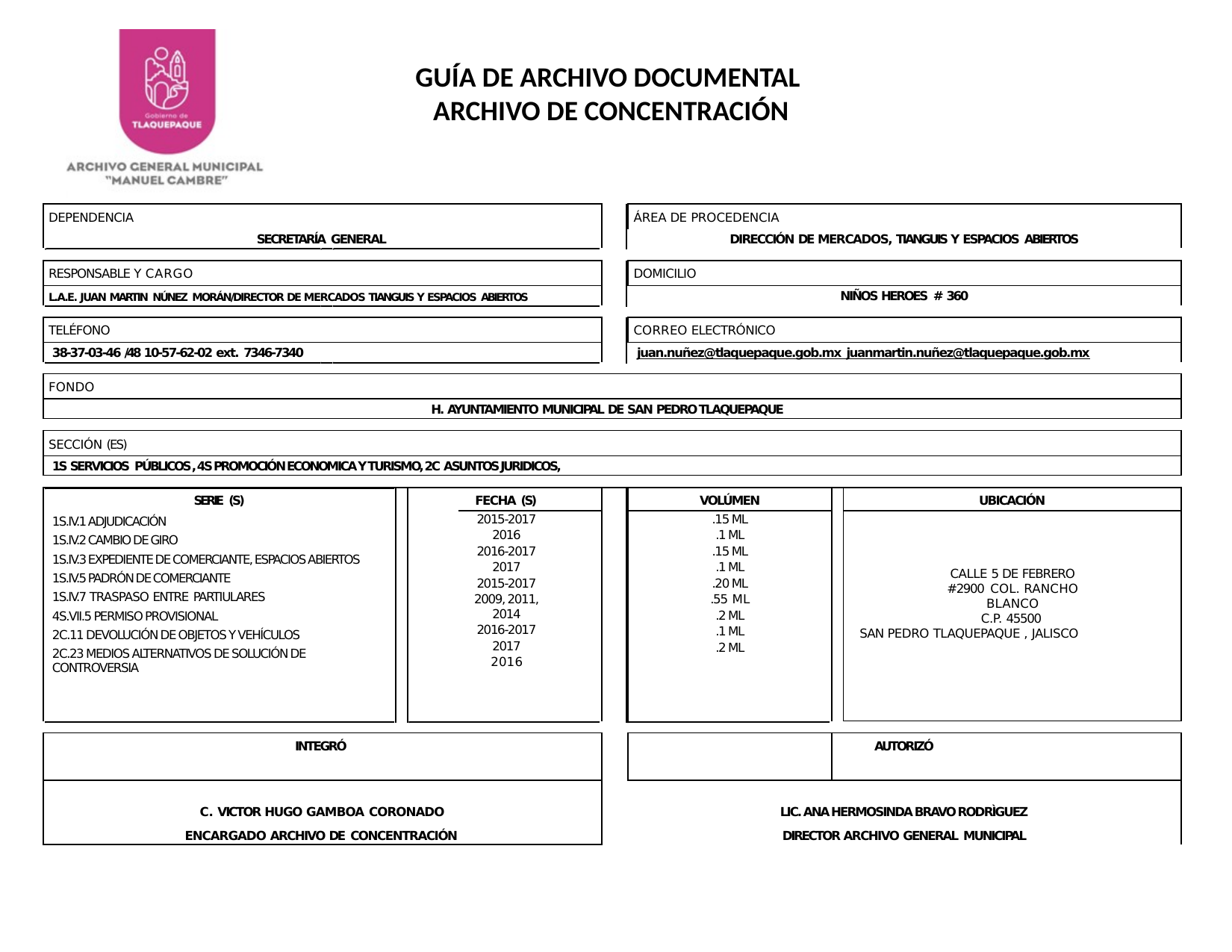

GUÍA DE ARCHIVO DOCUMENTAL
ARCHIVO DE CONCENTRACIÓN
| DEPENDENCIA |  |  | ÁREA DE PROCEDENCIA |  |  |
| --- | --- | --- | --- | --- | --- |
| SECRETARÍA GENERAL |  | DIRECCIÓN DE MERCADOS, TIANGUIS Y ESPACIOS ABIERTOS |  |  |  |
|  |  |  |  |  |  |
| RESPONSABLE Y CARGO |  |  | DOMICILIO |  |  |
| L.A.E. JUAN MARTIN NÚNEZ MORÁN/DIRECTOR DE MERCADOS TIANGUIS Y ESPACIOS ABIERTOS |  | NIÑOS HEROES # 360 |  |  |  |
|  |  |  |  |  |  |
| TELÉFONO |  |  | CORREO ELECTRÓNICO |  |  |
| 38-37-03-46 /48 10-57-62-02 ext. 7346-7340 |  | juan.nuñez@tlaquepaque.gob.mx juanmartin.nuñez@tlaquepaque.gob.mx |  |  |  |
|  |  |  |  |  |  |
| FONDO |  |  |  |  |  |
| H. AYUNTAMIENTO MUNICIPAL DE SAN PEDRO TLAQUEPAQUE |  |  |  |  |  |
|  |  |  |  |  |  |
| SECCIÓN (ES) |  |  |  |  |  |
| 1S SERVICIOS PÚBLICOS, 4S PROMOCIÓN ECONOMICA Y TURISMO, 2C ASUNTOS JURIDICOS, |  |  |  |  |  |
|  |  |  |  |  |  |
| SERIE (S) | FECHA (S) |  | VOLÚMEN |  | UBICACIÓN |
| 1S.IV.1 ADJUDICACIÓN 1S.IV.2 CAMBIO DE GIRO 1S.IV.3 EXPEDIENTE DE COMERCIANTE, ESPACIOS ABIERTOS 1S.IV.5 PADRÓN DE COMERCIANTE 1S.IV.7 TRASPASO ENTRE PARTIULARES 4S.VII.5 PERMISO PROVISIONAL 2C.11 DEVOLUCIÓN DE OBJETOS Y VEHÍCULOS 2C.23 MEDIOS ALTERNATIVOS DE SOLUCIÓN DE CONTROVERSIA | 2015-2017 2016 2016-2017 2017 2015-2017 2009, 2011, 2014 2016-2017 2017 2016 |  | .15 ML .1 ML .15 ML .1 ML .20 ML .55 ML .2 ML .1 ML .2 ML |  |  |
|  |  |  |  |  | CALLE 5 DE FEBRERO #2900 COL. RANCHO BLANCO C.P. 45500 SAN PEDRO TLAQUEPAQUE , JALISCO |
|  |  |  |  |  |  |
| INTEGRÓ |  |  |  |  | AUTORIZÓ |
| C. VICTOR HUGO GAMBOA CORONADO |  | LIC. ANA HERMOSINDA BRAVO RODRÌGUEZ |  |  |  |
| ENCARGADO ARCHIVO DE CONCENTRACIÓN |  | DIRECTOR ARCHIVO GENERAL MUNICIPAL |  |  |  |